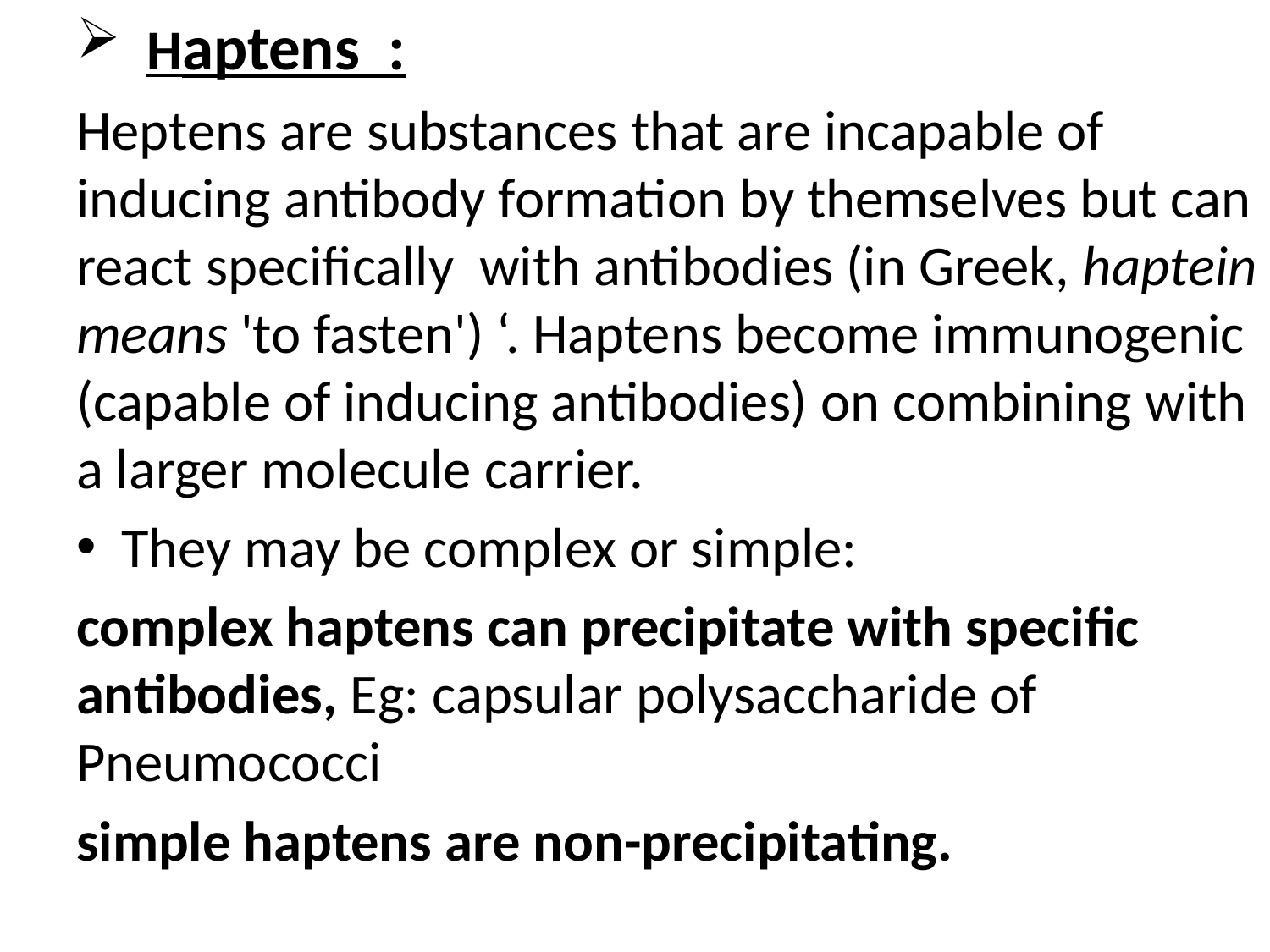

Haptens  :
Heptens are substances that are incapable of inducing antibody formation by themselves but can react specifically  with antibodies (in Greek, haptein means 'to fasten') ‘. Haptens become immunogenic (capable of inducing antibodies) on combining with a larger molecule carrier.
  They may be complex or simple:
complex haptens can precipitate with specific antibodies, Eg: capsular polysaccharide of Pneumococci
simple haptens are non-precipitating.